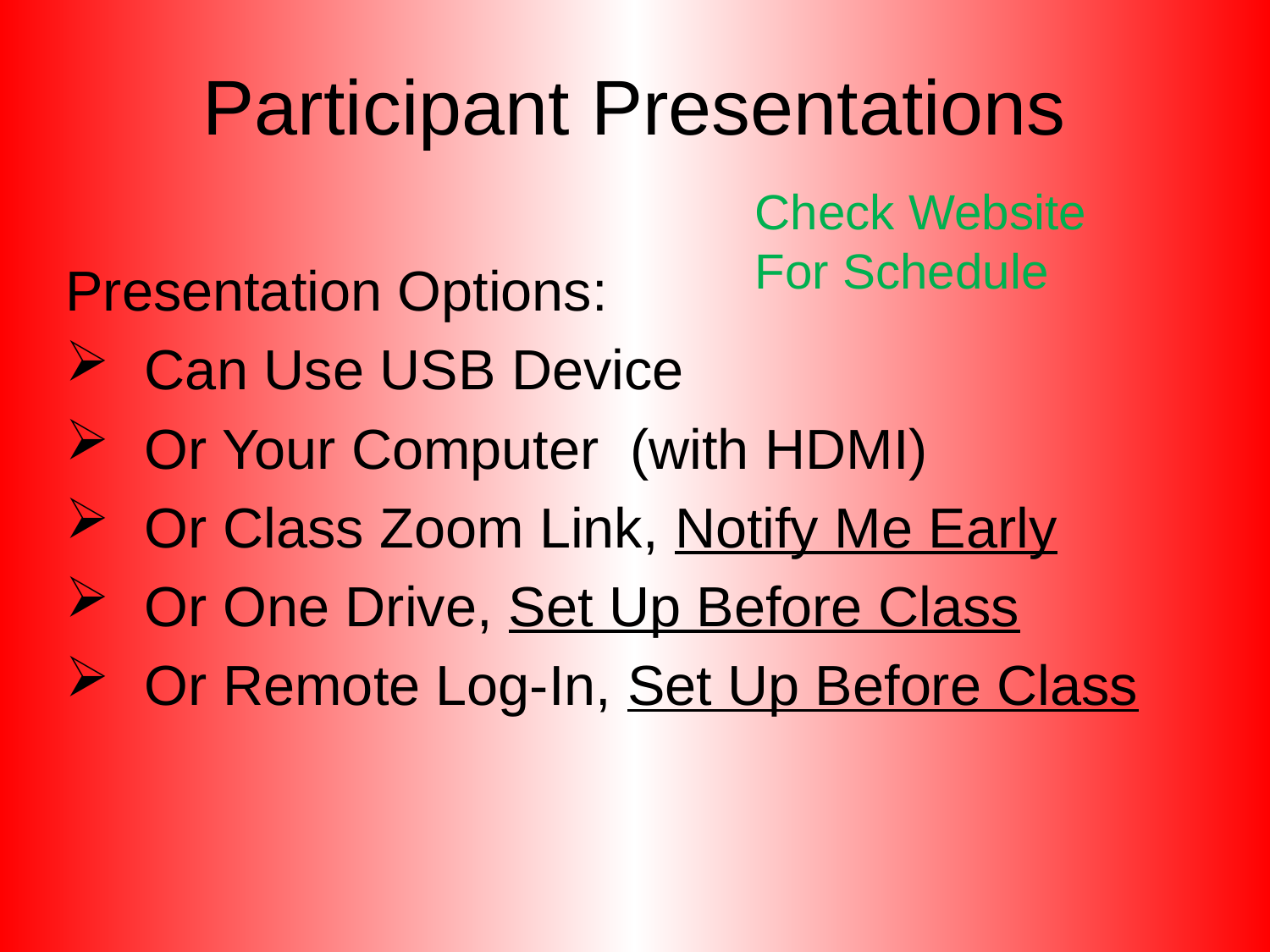

# Participant Presentations

Presentation Options:
  Can Use USB Device
  Or Your Computer  (with HDMI)
  Or Class Zoom Link, Notify Me Early
  Or One Drive, Set Up Before Class
  Or Remote Log-In, Set Up Before Class
Check Website
For Schedule